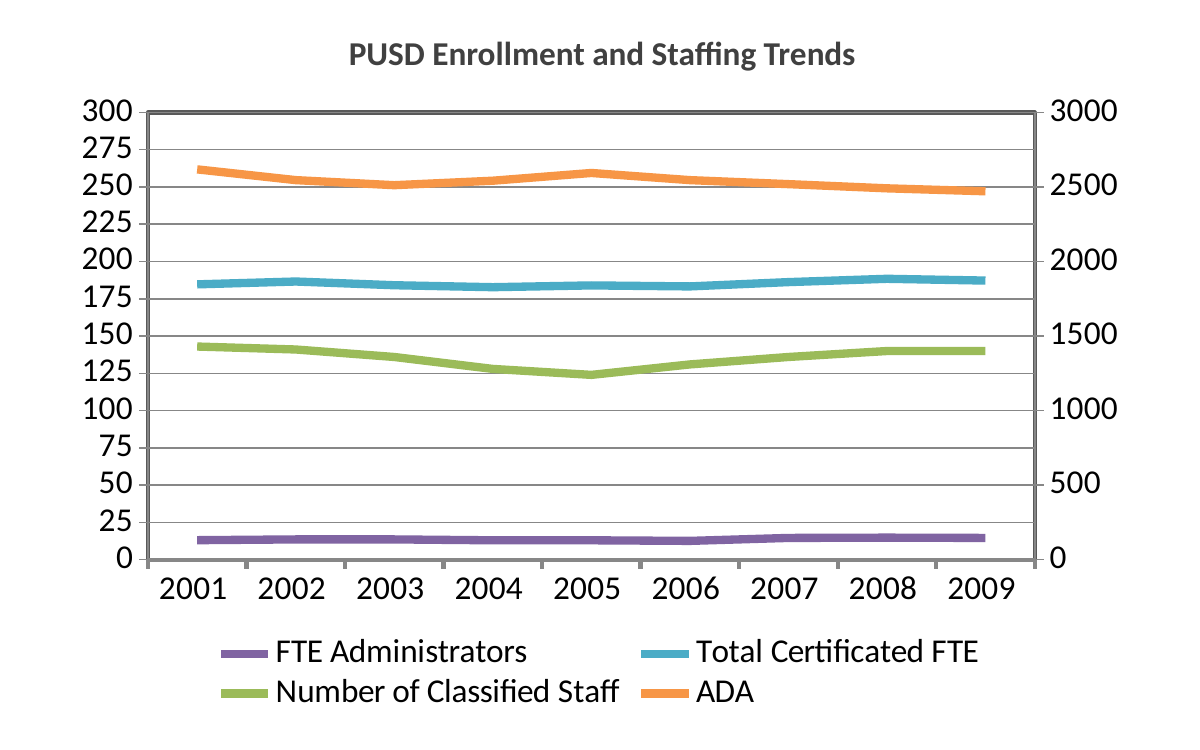

# PUSD Enrollment and Staffing Trends

### Chart

| Category | FTE Administrators  | Total Certificated FTE | Number of Classified Staff | ADA |
|---|---|---|---|---|
| 2001 | 13.1 | 184.70000000000002 | 143.0 | 2618.0 |
| 2002 | 13.6 | 186.60000000000002 | 141.0 | 2546.0 |
| 2003 | 13.6 | 184.10000000000002 | 136.0 | 2512.0 |
| 2004 | 13.0 | 182.8 | 128.0 | 2542.0 |
| 2005 | 13.0 | 184.0 | 124.0 | 2594.0 |
| 2006 | 12.6 | 183.3 | 131.0 | 2546.0 |
| 2007 | 14.6 | 186.20000000000002 | 136.0 | 2519.0 |
| 2008 | 14.8 | 188.4 | 140.0 | 2491.0 |
| 2009 | 14.600000000000001 | 187.23000000000002 | 140.0 | 2471.0 |